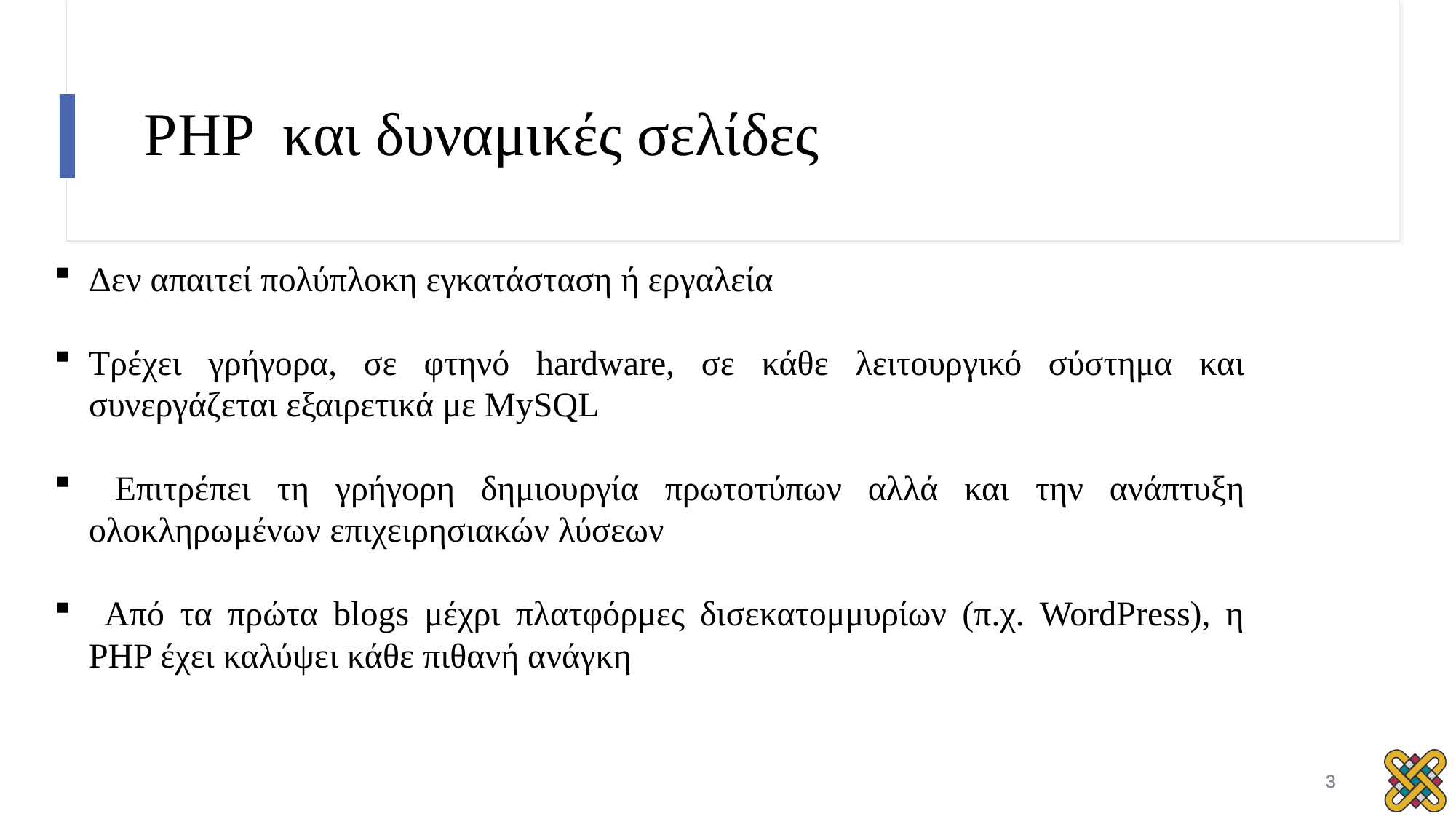

# PHP  και δυναμικές σελίδες
Δεν απαιτεί πολύπλοκη εγκατάσταση ή εργαλεία

Τρέχει γρήγορα, σε φτηνό hardware, σε κάθε λειτουργικό σύστημα και συνεργάζεται εξαιρετικά με MySQL

 Επιτρέπει τη γρήγορη δημιουργία πρωτοτύπων αλλά και την ανάπτυξη ολοκληρωμένων επιχειρησιακών λύσεων

 Από τα πρώτα blogs μέχρι πλατφόρμες δισεκατομμυρίων (π.χ. WordPress), η PHP έχει καλύψει κάθε πιθανή ανάγκη
3
3